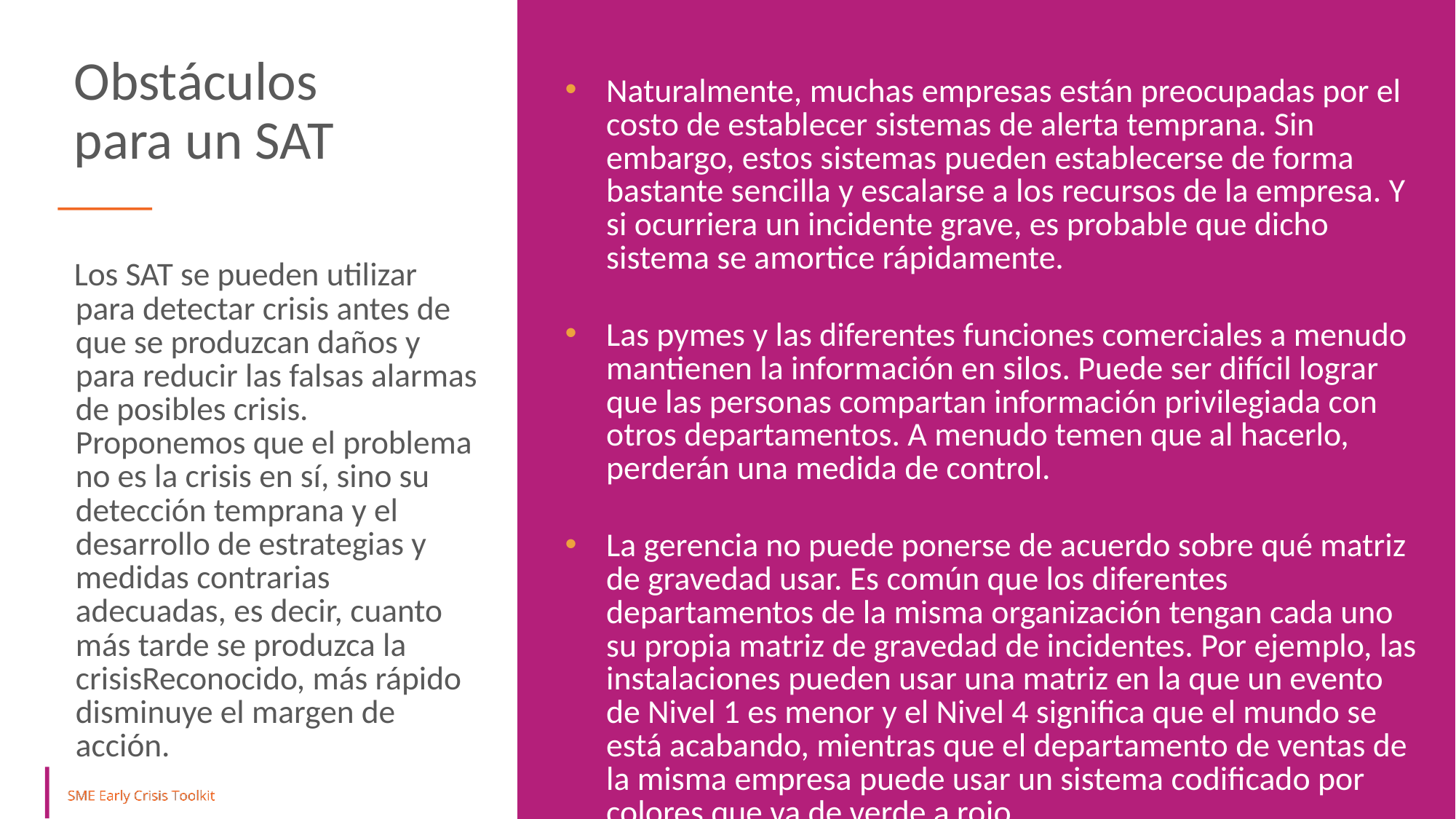

Obstáculos para un SAT

Naturalmente, muchas empresas están preocupadas por el costo de establecer sistemas de alerta temprana. Sin embargo, estos sistemas pueden establecerse de forma bastante sencilla y escalarse a los recursos de la empresa. Y si ocurriera un incidente grave, es probable que dicho sistema se amortice rápidamente.

Las pymes y las diferentes funciones comerciales a menudo mantienen la información en silos. Puede ser difícil lograr que las personas compartan información privilegiada con otros departamentos. A menudo temen que al hacerlo, perderán una medida de control.

La gerencia no puede ponerse de acuerdo sobre qué matriz de gravedad usar. Es común que los diferentes departamentos de la misma organización tengan cada uno su propia matriz de gravedad de incidentes. Por ejemplo, las instalaciones pueden usar una matriz en la que un evento de Nivel 1 es menor y el Nivel 4 significa que el mundo se está acabando, mientras que el departamento de ventas de la misma empresa puede usar un sistema codificado por colores que va de verde a rojo.

Los SAT se pueden utilizar para detectar crisis antes de que se produzcan daños y para reducir las falsas alarmas de posibles crisis. Proponemos que el problema no es la crisis en sí, sino su detección temprana y el desarrollo de estrategias y medidas contrarias adecuadas, es decir, cuanto más tarde se produzca la crisisReconocido, más rápido disminuye el margen de acción.